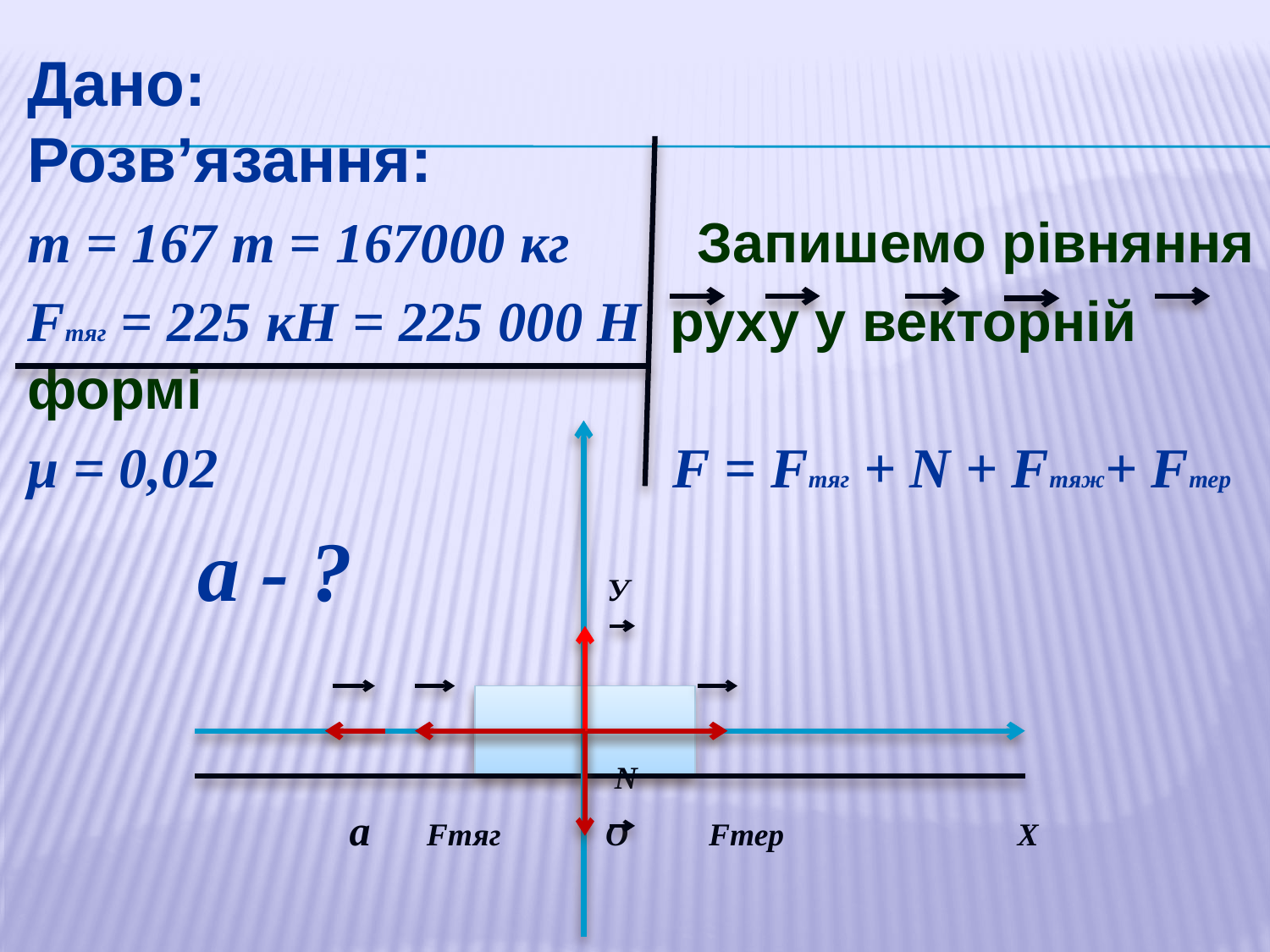

Дано:                                        Розв’язання:
m = 167 т = 167000 кг         Запишемо рівняння
Fтяг = 225 кН = 225 000 Н  руху у векторній формі
μ = 0,02                                F = Fтяг + N + Fтяж+ Fтер
            а - ?                              У

                                                                         N
                                        а       Fтяг             О          Fтер                             Х

                                                                         Fтяж